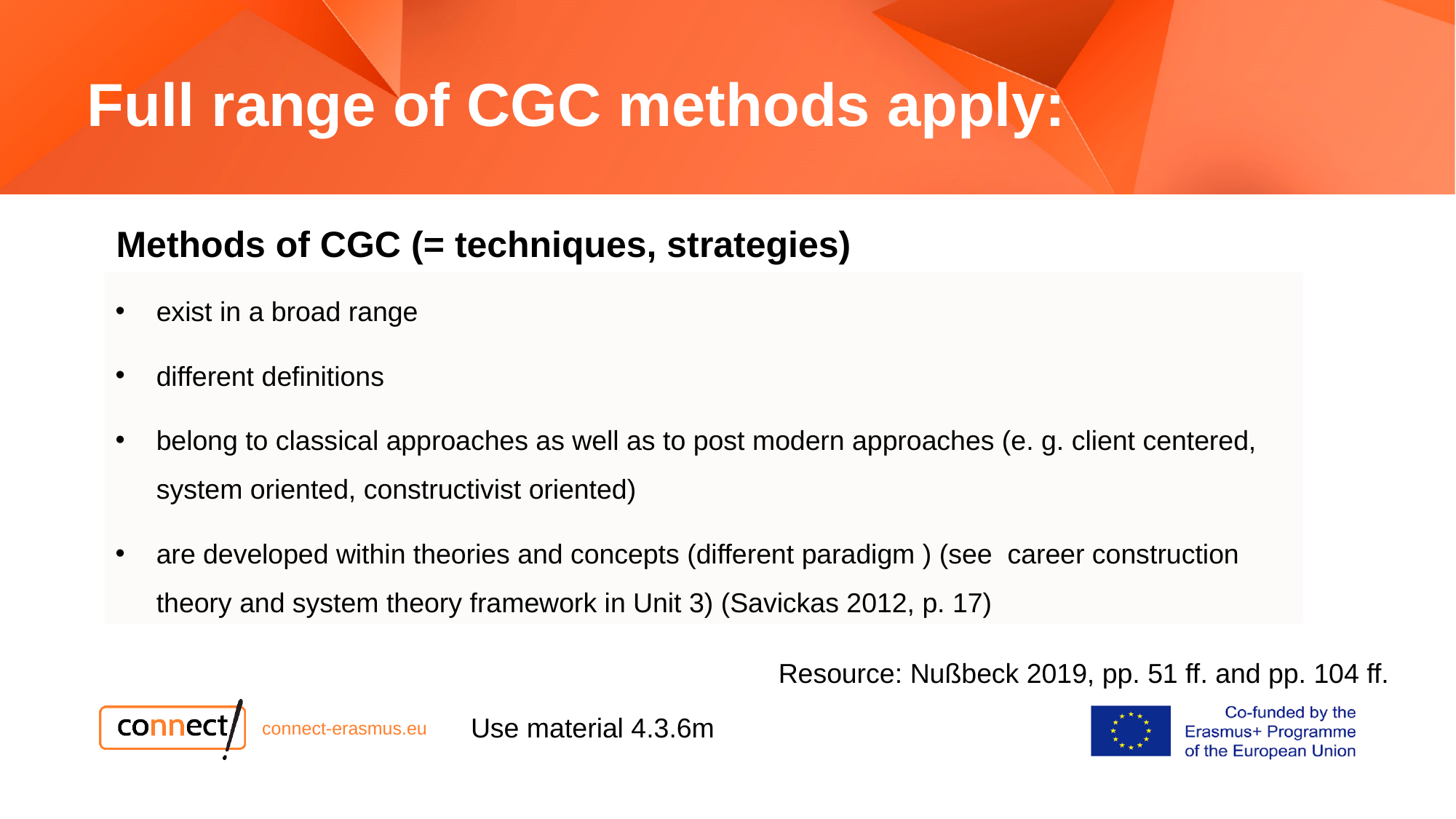

# Full range of CGC methods apply:
Methods of CGC (= techniques, strategies)
exist in a broad range
different definitions
belong to classical approaches as well as to post modern approaches (e. g. client centered, system oriented, constructivist oriented)
are developed within theories and concepts (different paradigm ) (see  career construction theory and system theory framework in Unit 3) (Savickas 2012, p. 17)
Resource: Nußbeck 2019, pp. 51 ff. and pp. 104 ff.
Use material 4.3.6m
connect-erasmus.eu